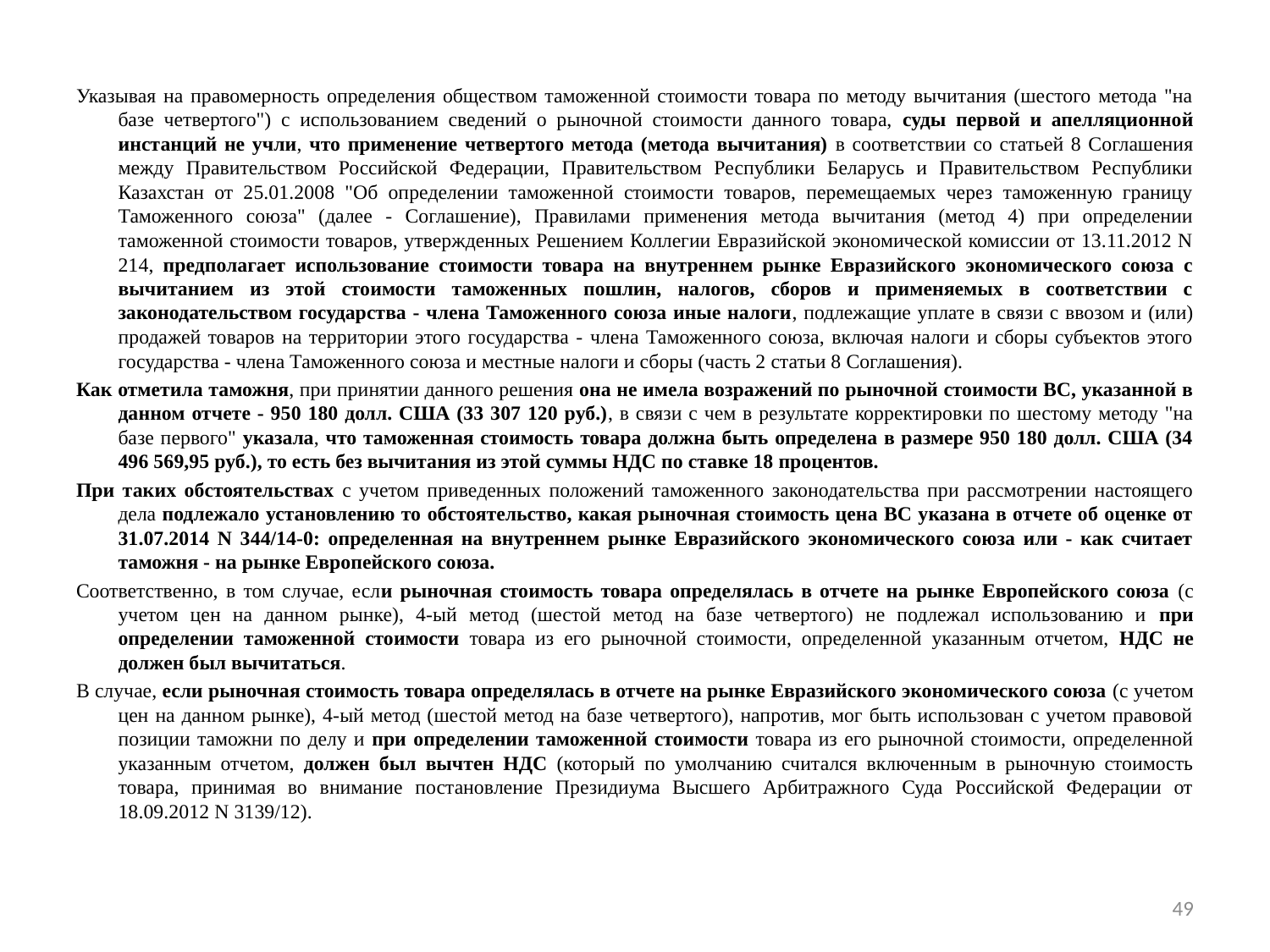

Указывая на правомерность определения обществом таможенной стоимости товара по методу вычитания (шестого метода "на базе четвертого") с использованием сведений о рыночной стоимости данного товара, суды первой и апелляционной инстанций не учли, что применение четвертого метода (метода вычитания) в соответствии со статьей 8 Соглашения между Правительством Российской Федерации, Правительством Республики Беларусь и Правительством Республики Казахстан от 25.01.2008 "Об определении таможенной стоимости товаров, перемещаемых через таможенную границу Таможенного союза" (далее - Соглашение), Правилами применения метода вычитания (метод 4) при определении таможенной стоимости товаров, утвержденных Решением Коллегии Евразийской экономической комиссии от 13.11.2012 N 214, предполагает использование стоимости товара на внутреннем рынке Евразийского экономического союза с вычитанием из этой стоимости таможенных пошлин, налогов, сборов и применяемых в соответствии с законодательством государства - члена Таможенного союза иные налоги, подлежащие уплате в связи с ввозом и (или) продажей товаров на территории этого государства - члена Таможенного союза, включая налоги и сборы субъектов этого государства - члена Таможенного союза и местные налоги и сборы (часть 2 статьи 8 Соглашения).
Как отметила таможня, при принятии данного решения она не имела возражений по рыночной стоимости ВС, указанной в данном отчете - 950 180 долл. США (33 307 120 руб.), в связи с чем в результате корректировки по шестому методу "на базе первого" указала, что таможенная стоимость товара должна быть определена в размере 950 180 долл. США (34 496 569,95 руб.), то есть без вычитания из этой суммы НДС по ставке 18 процентов.
При таких обстоятельствах с учетом приведенных положений таможенного законодательства при рассмотрении настоящего дела подлежало установлению то обстоятельство, какая рыночная стоимость цена ВС указана в отчете об оценке от 31.07.2014 N 344/14-0: определенная на внутреннем рынке Евразийского экономического союза или - как считает таможня - на рынке Европейского союза.
Соответственно, в том случае, если рыночная стоимость товара определялась в отчете на рынке Европейского союза (с учетом цен на данном рынке), 4-ый метод (шестой метод на базе четвертого) не подлежал использованию и при определении таможенной стоимости товара из его рыночной стоимости, определенной указанным отчетом, НДС не должен был вычитаться.
В случае, если рыночная стоимость товара определялась в отчете на рынке Евразийского экономического союза (с учетом цен на данном рынке), 4-ый метод (шестой метод на базе четвертого), напротив, мог быть использован с учетом правовой позиции таможни по делу и при определении таможенной стоимости товара из его рыночной стоимости, определенной указанным отчетом, должен был вычтен НДС (который по умолчанию считался включенным в рыночную стоимость товара, принимая во внимание постановление Президиума Высшего Арбитражного Суда Российской Федерации от 18.09.2012 N 3139/12).

49